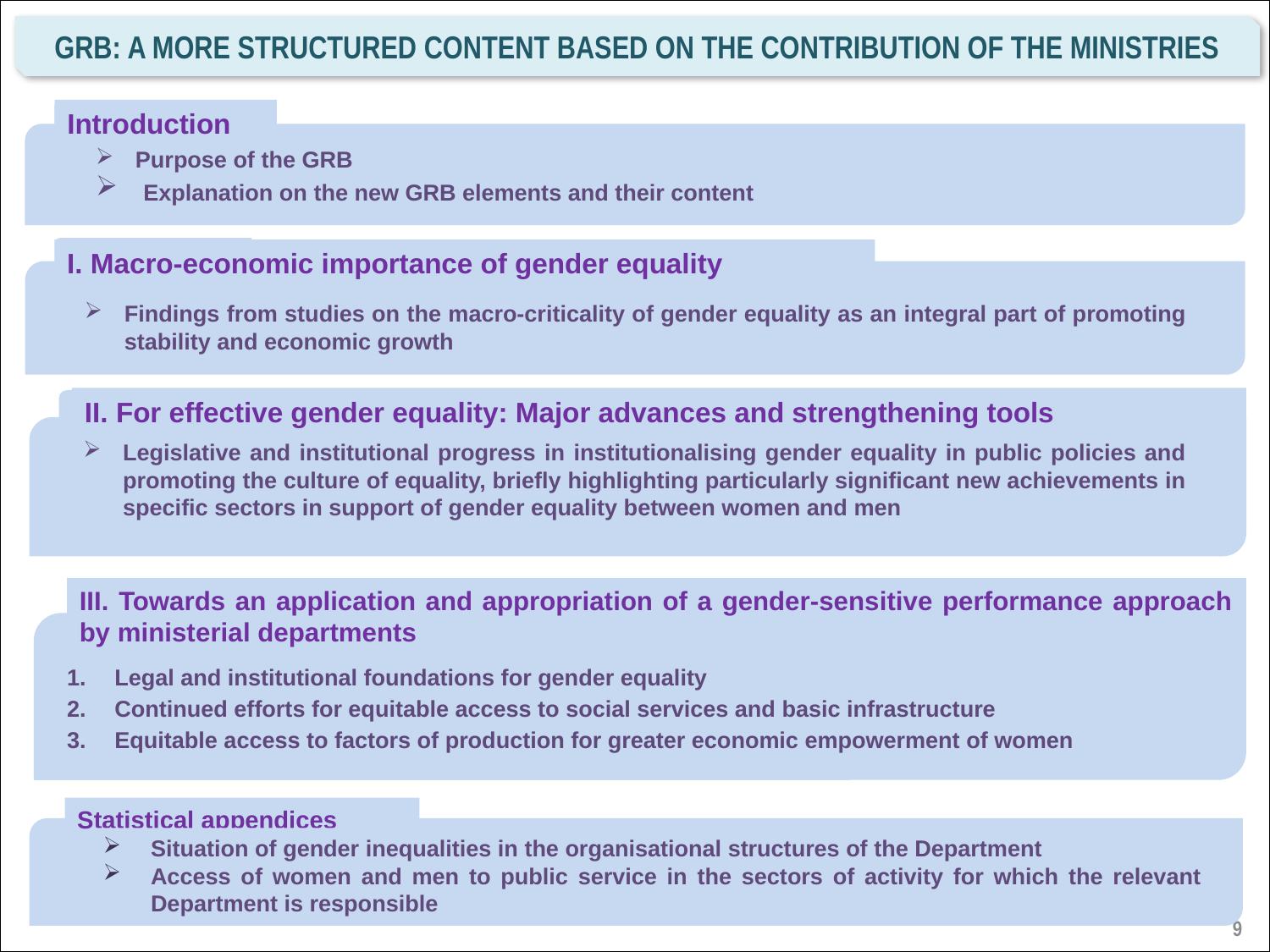

GRB: a more structured content based on the contribution of the Ministries

Introduction

Purpose of the GRB
 Explanation on the new GRB elements and their content

I. Macro-economic importance of gender equality
Findings from studies on the macro-criticality of gender equality as an integral part of promoting stability and economic growth
II. For effective gender equality: Major advances and strengthening tools

Legislative and institutional progress in institutionalising gender equality in public policies and promoting the culture of equality, briefly highlighting particularly significant new achievements in specific sectors in support of gender equality between women and men
III. Towards an application and appropriation of a gender-sensitive performance approach by ministerial departments

Legal and institutional foundations for gender equality
Continued efforts for equitable access to social services and basic infrastructure
Equitable access to factors of production for greater economic empowerment of women
Statistical appendices

Situation of gender inequalities in the organisational structures of the Department
Access of women and men to public service in the sectors of activity for which the relevant Department is responsible

9